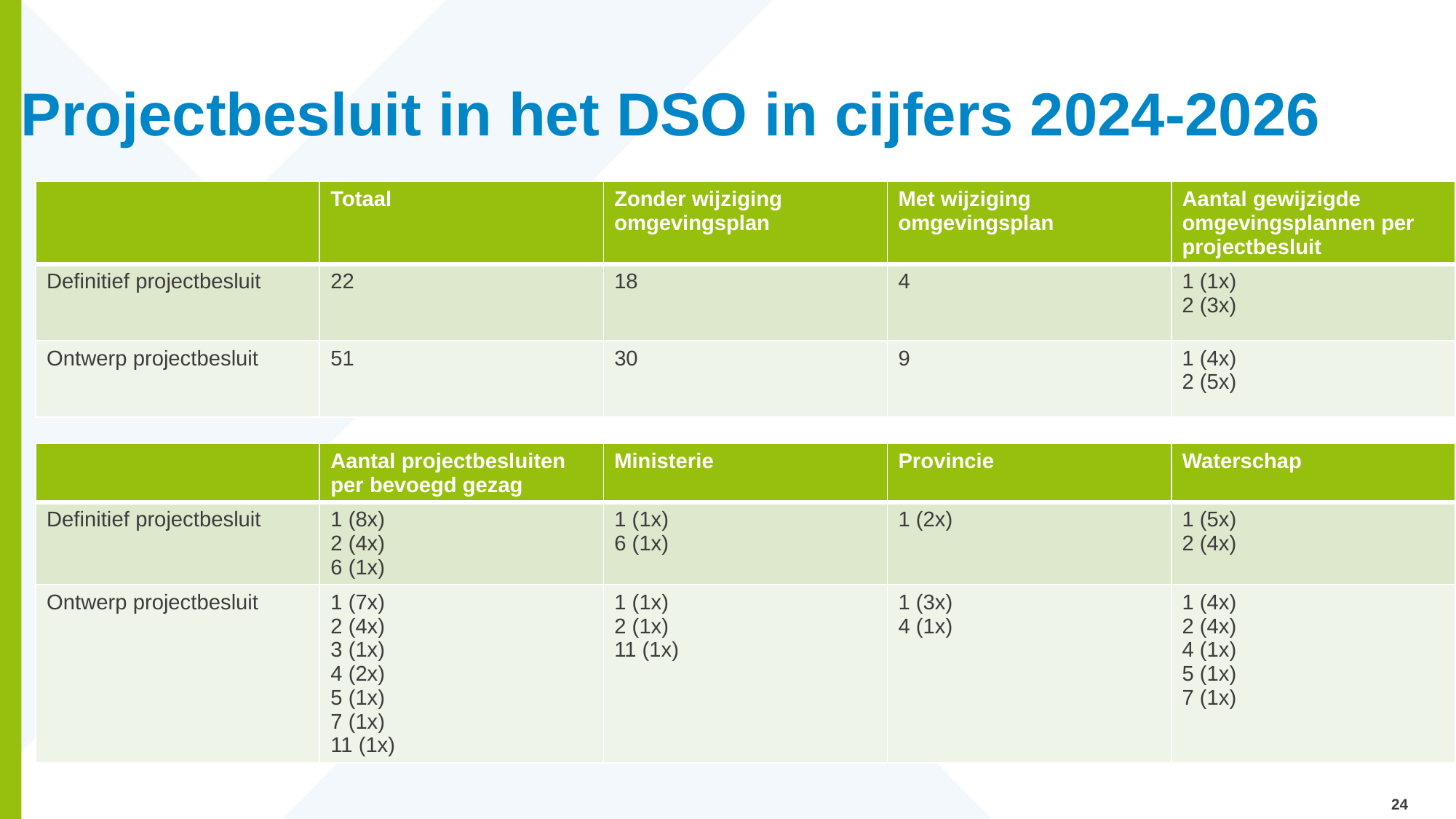

# Projectbesluit in het DSO in cijfers 2024-2026
|  | Totaal | Zonder wijziging omgevingsplan | Met wijziging omgevingsplan | Aantal gewijzigde omgevingsplannen per projectbesluit |
| --- | --- | --- | --- | --- |
| Definitief projectbesluit | 22 | 18 | 4 | 1 (1x) 2 (3x) |
| Ontwerp projectbesluit | 51 | 30 | 9 | 1 (4x) 2 (5x) |
|  | Aantal projectbesluiten per bevoegd gezag | Ministerie | Provincie | Waterschap |
| --- | --- | --- | --- | --- |
| Definitief projectbesluit | 1 (8x) 2 (4x) 6 (1x) | 1 (1x) 6 (1x) | 1 (2x) | 1 (5x) 2 (4x) |
| Ontwerp projectbesluit | 1 (7x) 2 (4x) 3 (1x) 4 (2x) 5 (1x) 7 (1x) 11 (1x) | 1 (1x) 2 (1x) 11 (1x) | 1 (3x) 4 (1x) | 1 (4x) 2 (4x) 4 (1x) 5 (1x) 7 (1x) |
24